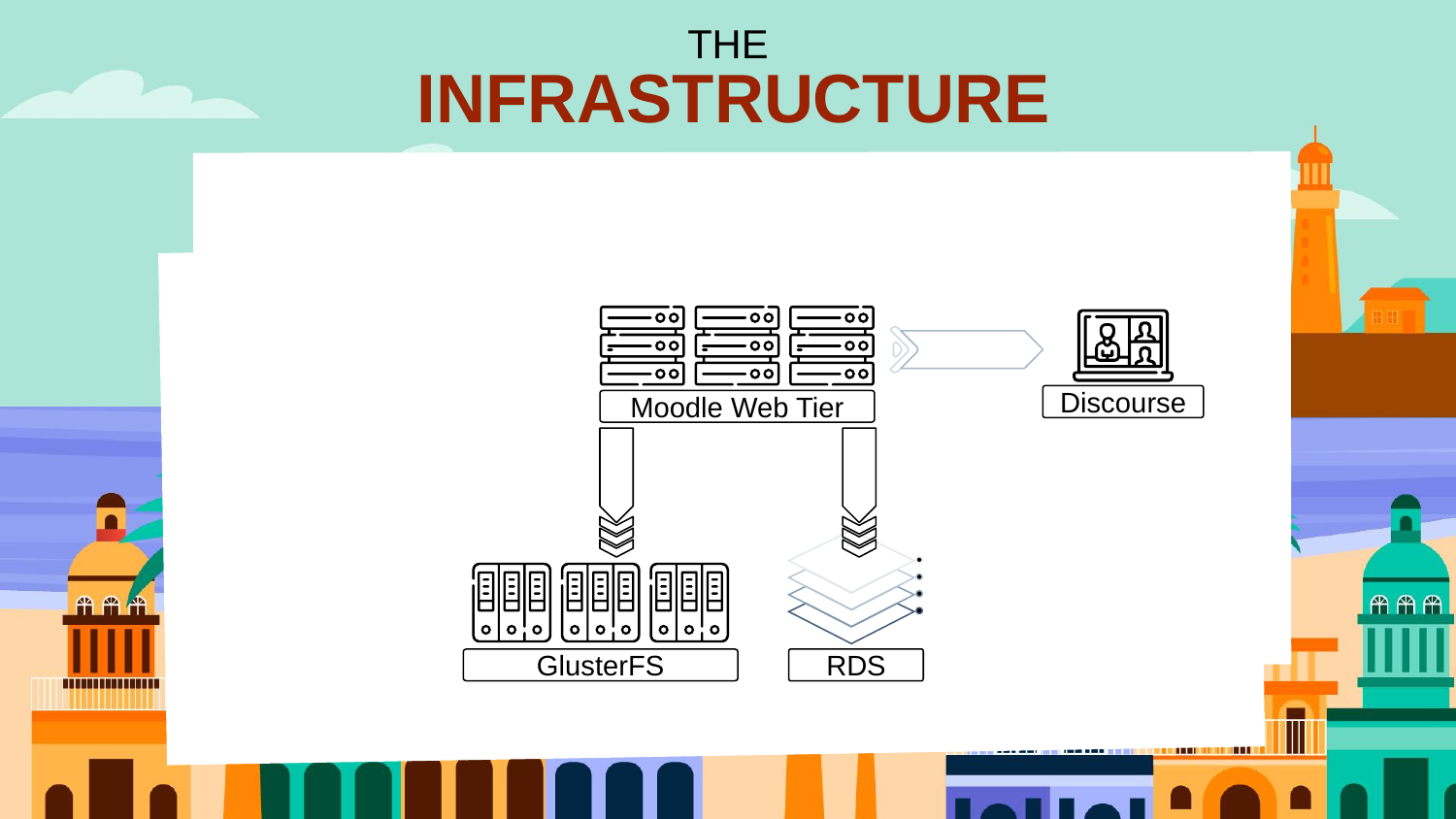

# THE
 INFRASTRUCTURE

Discourse

Moodle Web Tier

RDS

GlusterFS